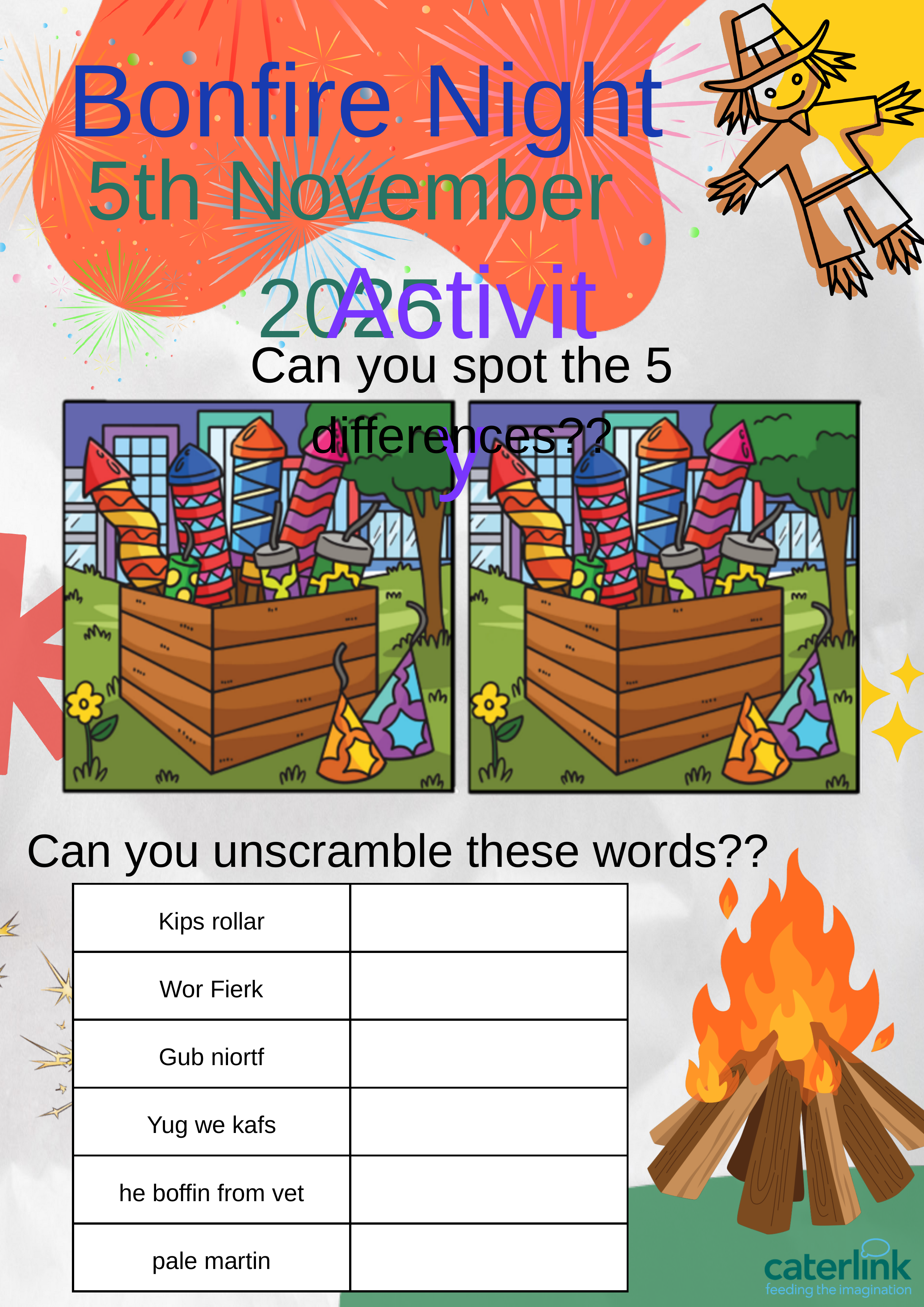

Bonfire Night
5th November 2025

Activity
Can you spot the 5 differences??

Can you unscramble these words??

| Kips rollar |  |
| --- | --- |
| Wor Fierk |  |
| Gub niortf |  |
| Yug we kafs |  |
| he boffin from vet |  |
| pale martin |  |